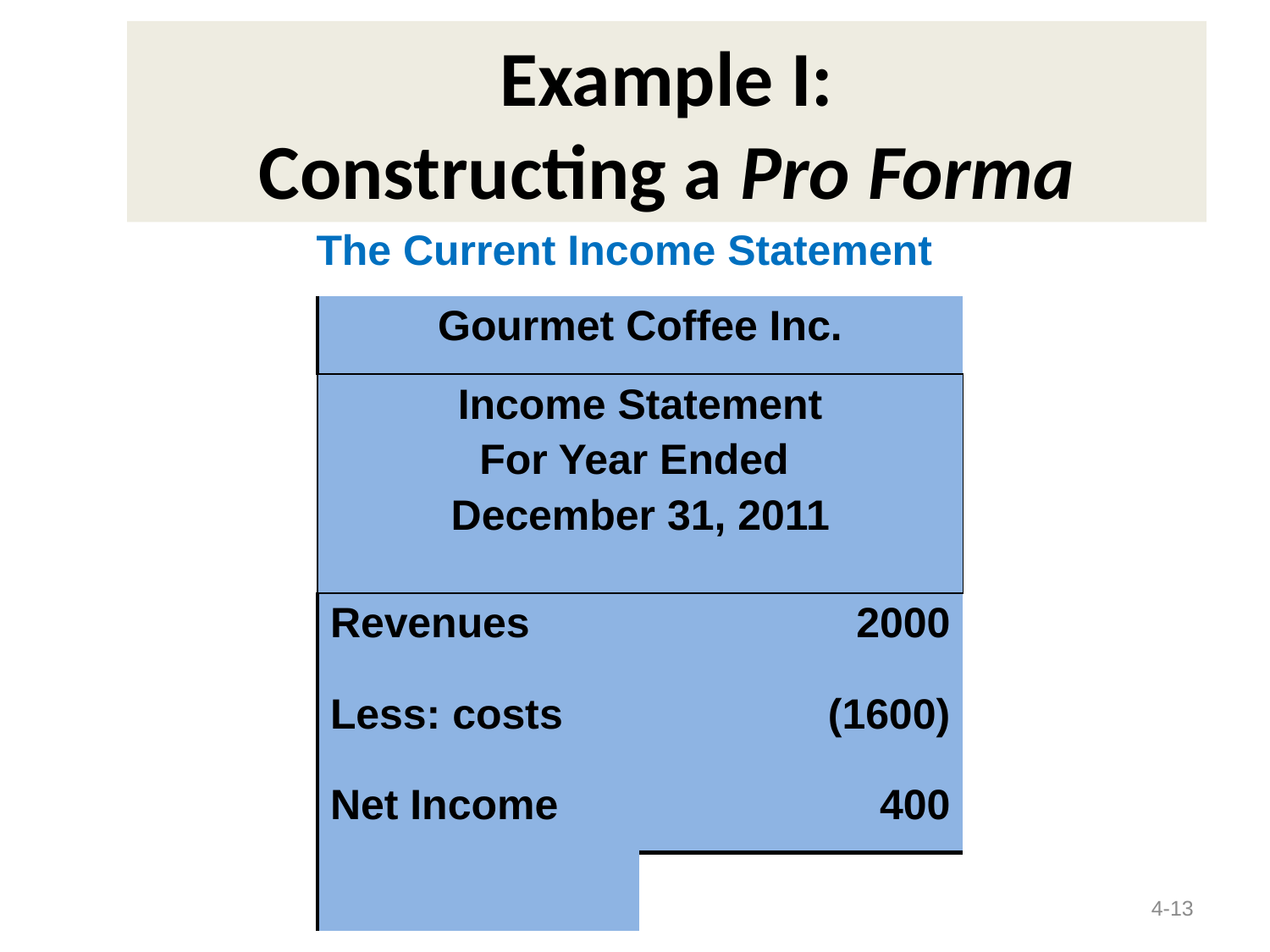

# Example I: Constructing a Pro Forma
The Current Income Statement
| Gourmet Coffee Inc. |  |
| --- | --- |
| Income Statement For Year Ended December 31, 2011 |  |
| Revenues | 2000 |
| Less: costs | (1600) |
| Net Income | 400 |
|  |  |
4-13